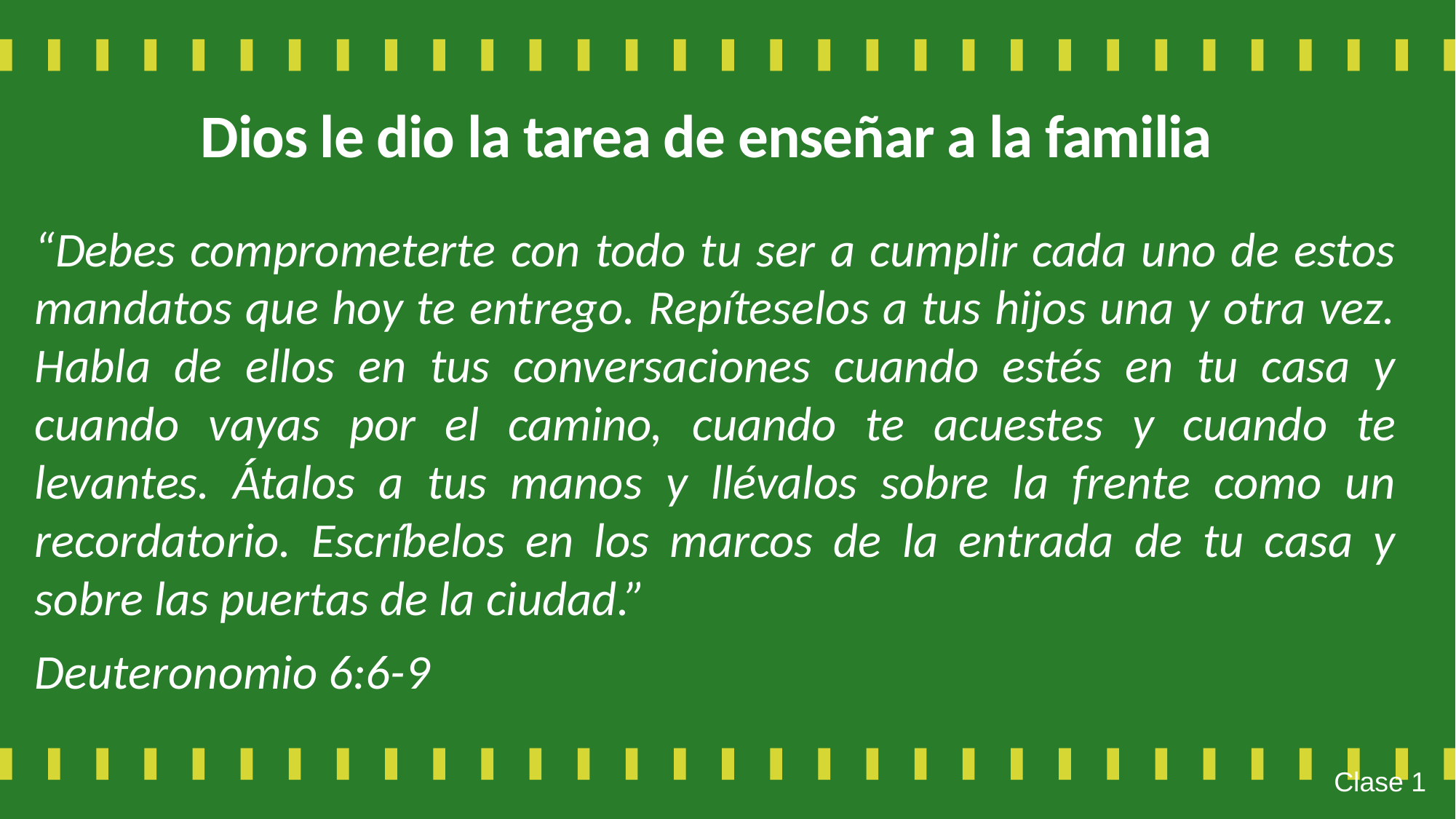

# Dios le dio la tarea de enseñar a la familia
“Debes comprometerte con todo tu ser a cumplir cada uno de estos mandatos que hoy te entrego. Repíteselos a tus hijos una y otra vez. Habla de ellos en tus conversaciones cuando estés en tu casa y cuando vayas por el camino, cuando te acuestes y cuando te levantes. Átalos a tus manos y llévalos sobre la frente como un recordatorio. Escríbelos en los marcos de la entrada de tu casa y sobre las puertas de la ciudad.”
Deuteronomio 6:6-9

Clase 1